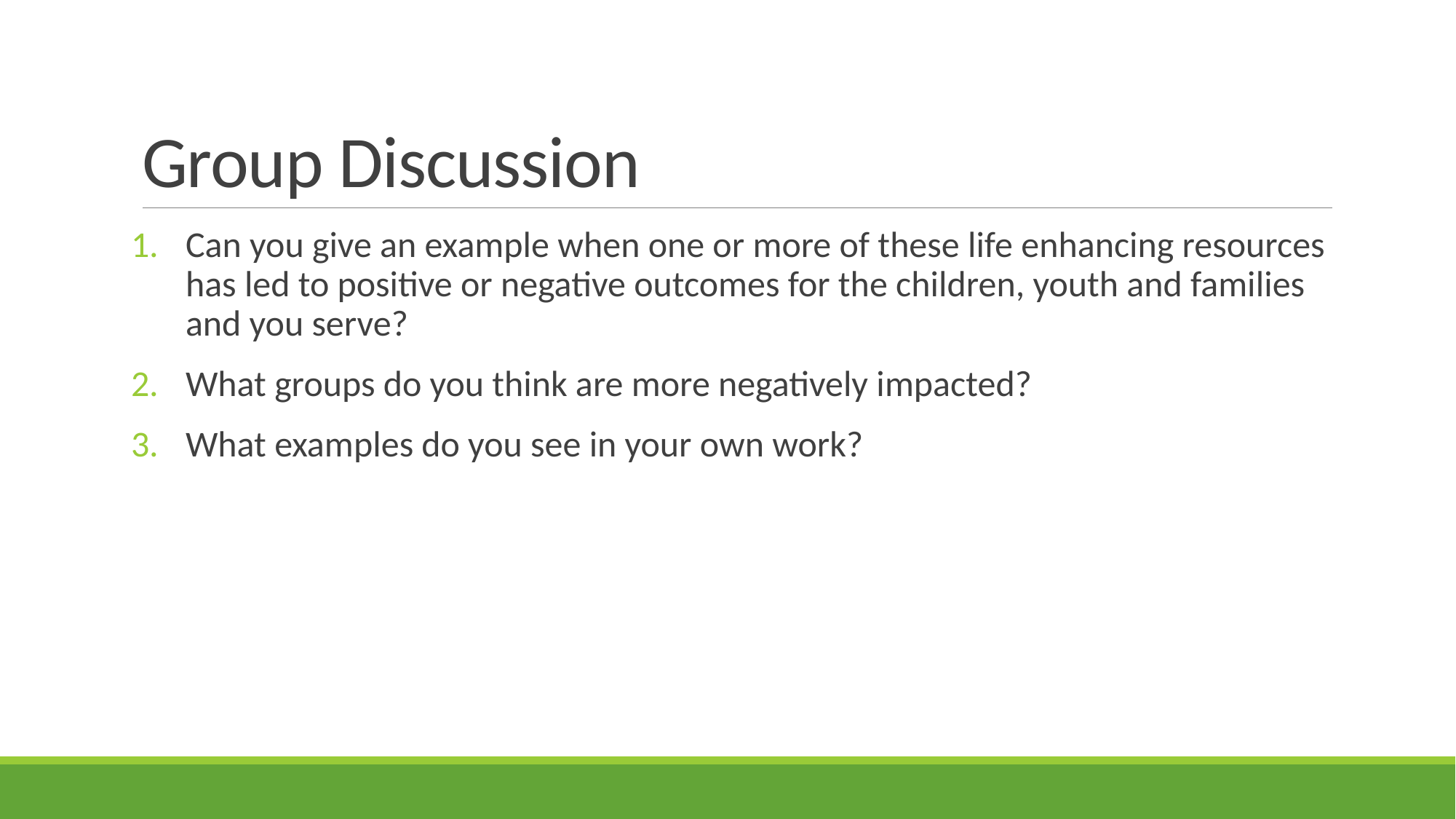

# Group Discussion
Can you give an example when one or more of these life enhancing resources has led to positive or negative outcomes for the children, youth and families and you serve?
What groups do you think are more negatively impacted?
What examples do you see in your own work?